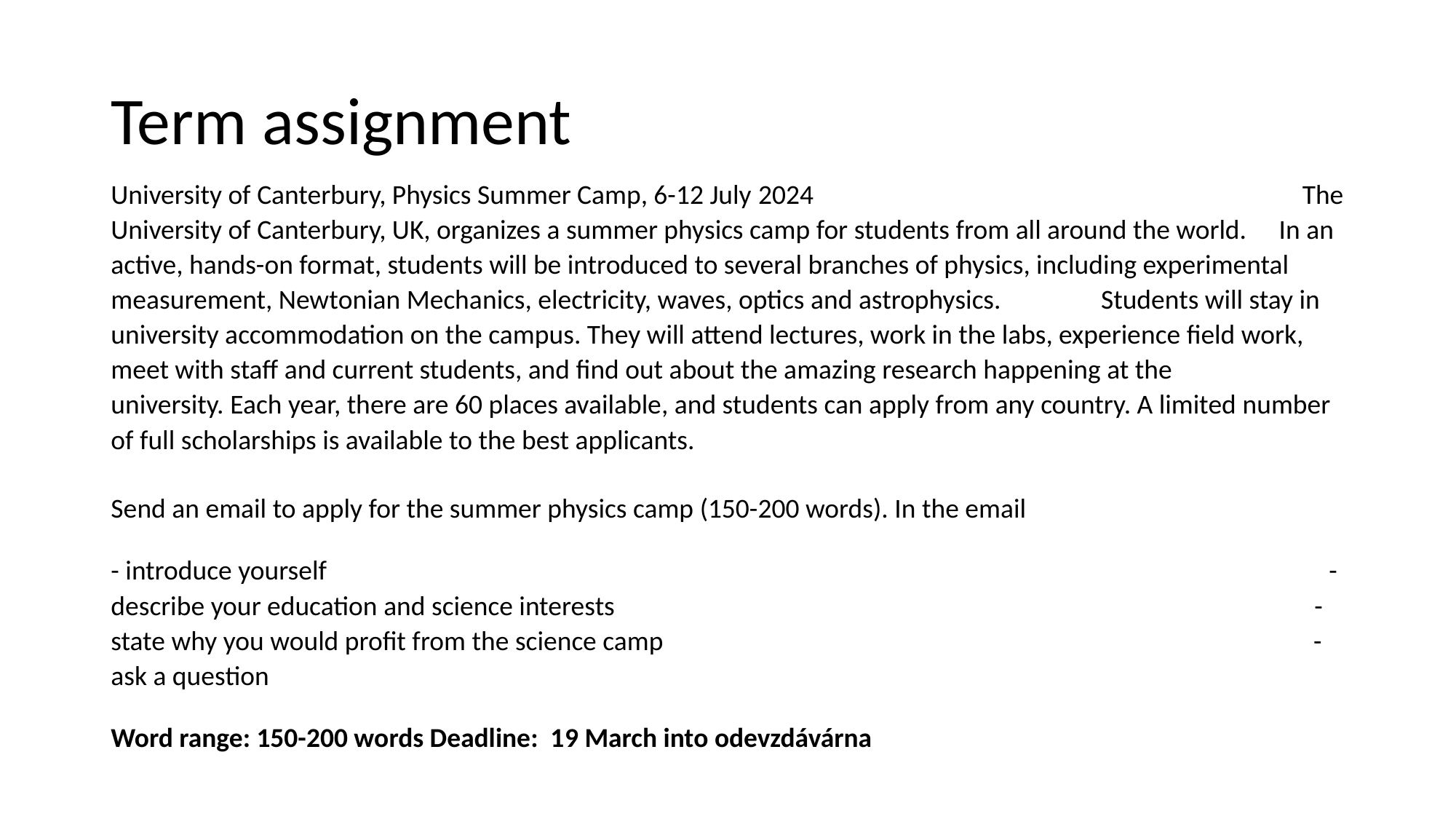

# Term assignment
University of Canterbury, Physics Summer Camp, 6-12 July 2024                                                                               The University of Canterbury, UK, organizes a summer physics camp for students from all around the world.     In an active, hands-on format, students will be introduced to several branches of physics, including experimental measurement, Newtonian Mechanics, electricity, waves, optics and astrophysics.                Students will stay in university accommodation on the campus. They will attend lectures, work in the labs, experience field work, meet with staff and current students, and find out about the amazing research happening at the university. Each year, there are 60 places available, and students can apply from any country. A limited number of full scholarships is available to the best applicants.
Send an email to apply for the summer physics camp (150-200 words). In the email
- introduce yourself                                                                                                                                                                  - describe your education and science interests                                                                                                                 - state why you would profit from the science camp                                                                                                         - ask a question
Word range: 150-200 words Deadline:  19 March into odevzdávárna